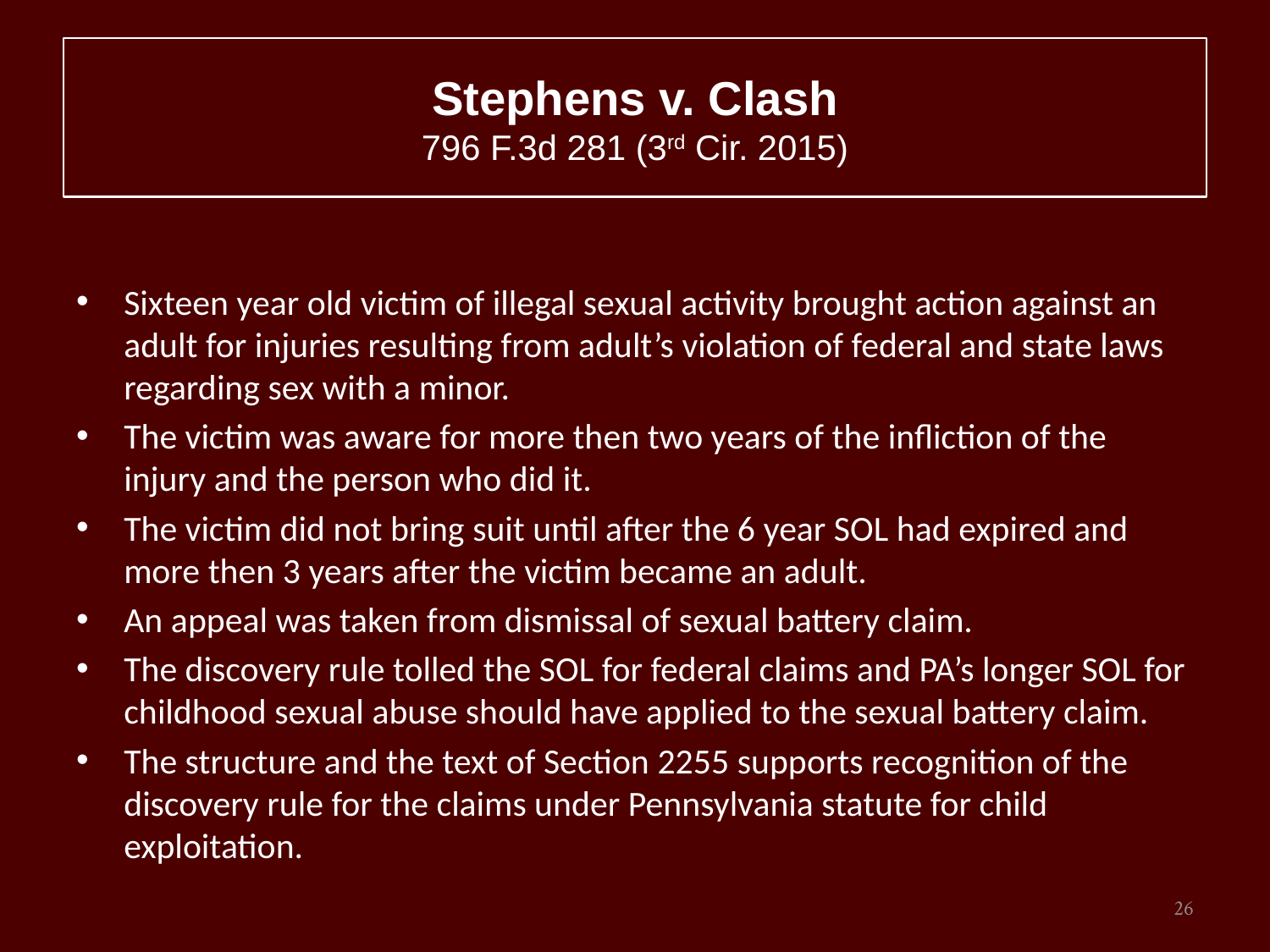

# Stephens v. Clash 796 F.3d 281 (3rd Cir. 2015)
Sixteen year old victim of illegal sexual activity brought action against an adult for injuries resulting from adult’s violation of federal and state laws regarding sex with a minor.
The victim was aware for more then two years of the infliction of the injury and the person who did it.
The victim did not bring suit until after the 6 year SOL had expired and more then 3 years after the victim became an adult.
An appeal was taken from dismissal of sexual battery claim.
The discovery rule tolled the SOL for federal claims and PA’s longer SOL for childhood sexual abuse should have applied to the sexual battery claim.
The structure and the text of Section 2255 supports recognition of the discovery rule for the claims under Pennsylvania statute for child exploitation.
26